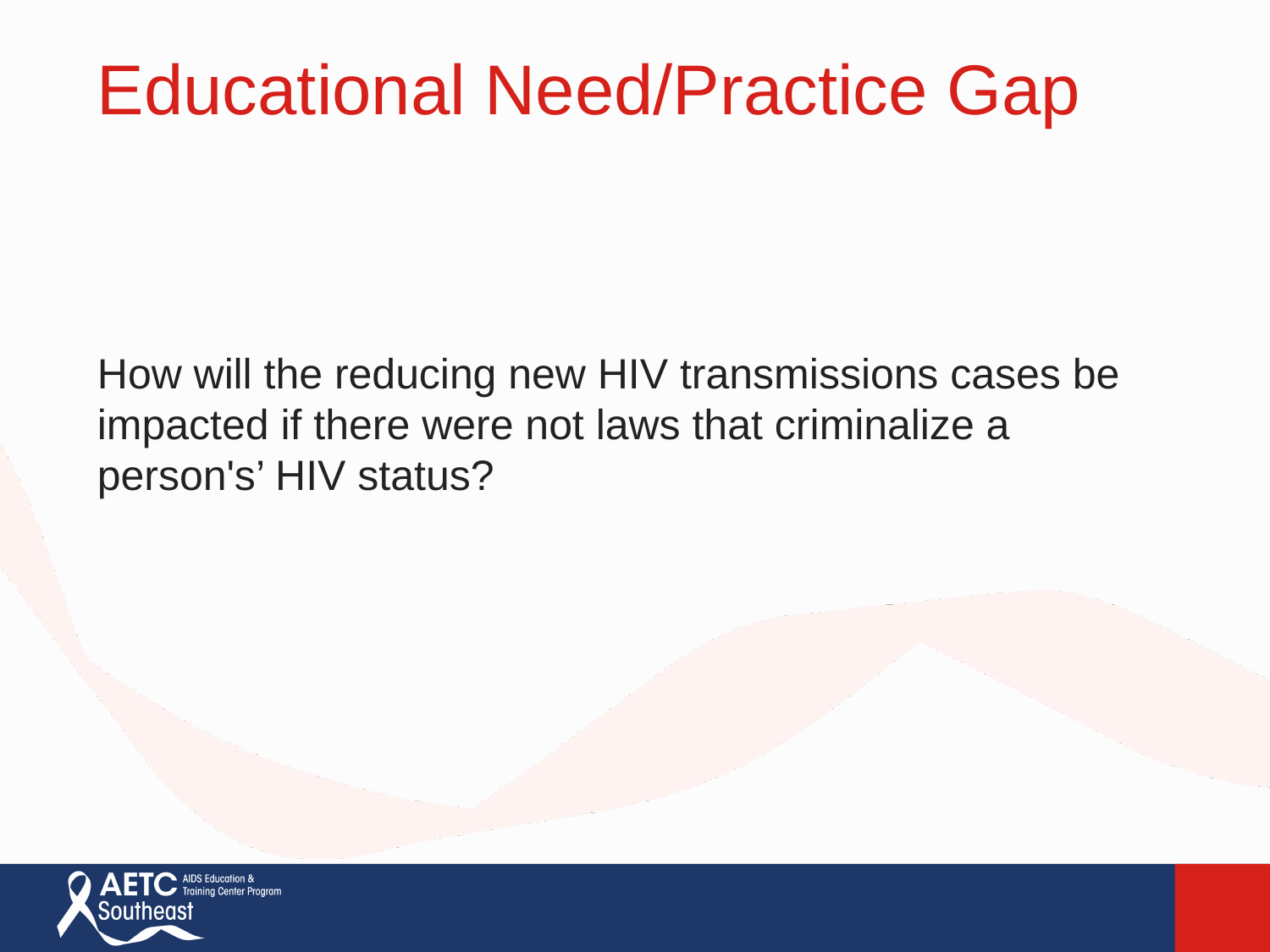

Educational Need/Practice Gap

How will the reducing new HIV transmissions cases be impacted if there were not laws that criminalize a person's’ HIV status?